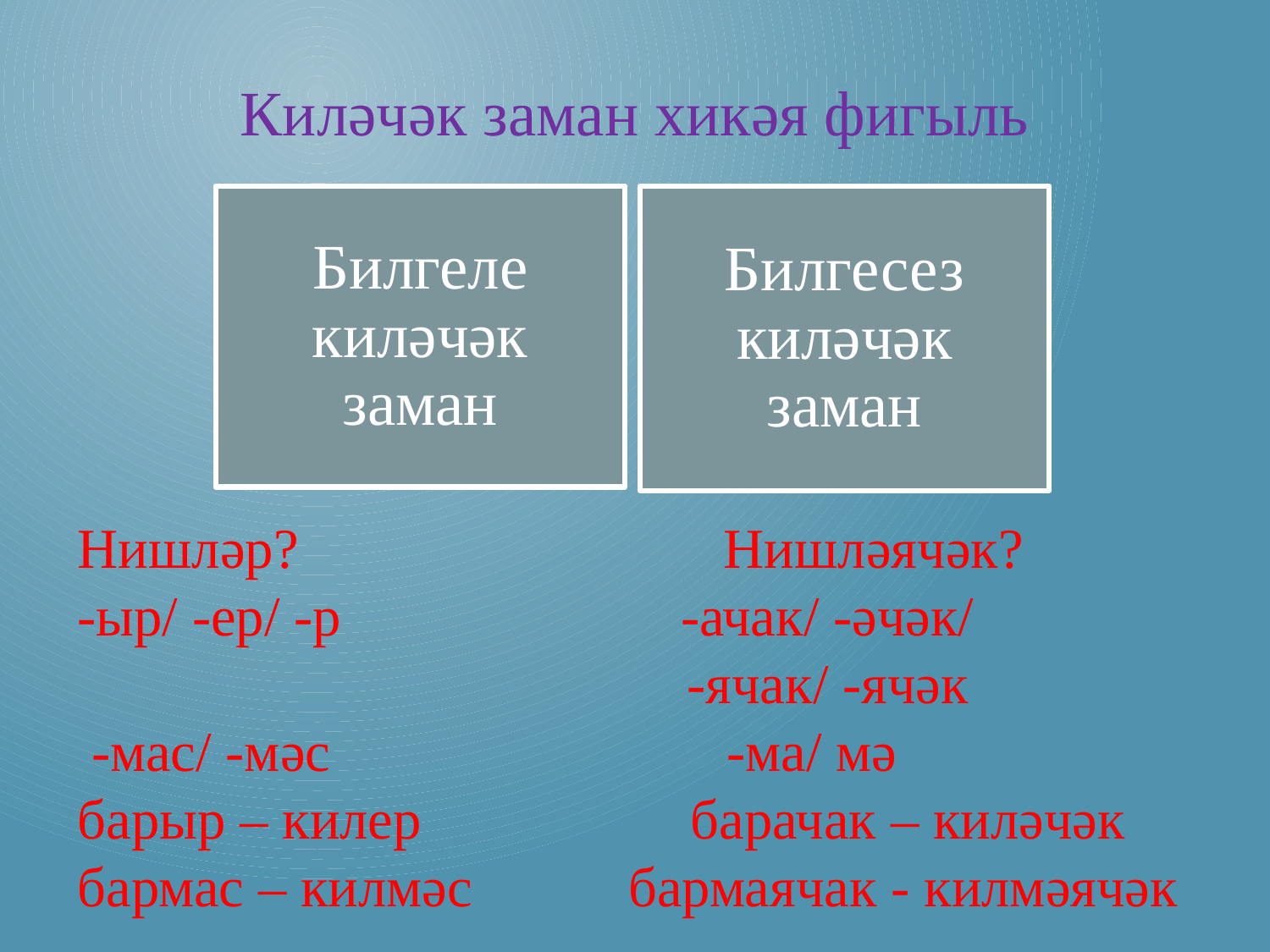

Киләчәк заман хикәя фигыль
Билгеле киләчәк заман
Билгесез киләчәк заман
Нишләр?                              Нишләячәк?
-ыр/ -ер/ -р                        -ачак/ -әчәк/
                                           -ячак/ -ячәк
 -мас/ -мәс                            -ма/ мә
барыр – килер                   барачак – киләчәк
бармас – килмәс           бармаячак - килмәячәк